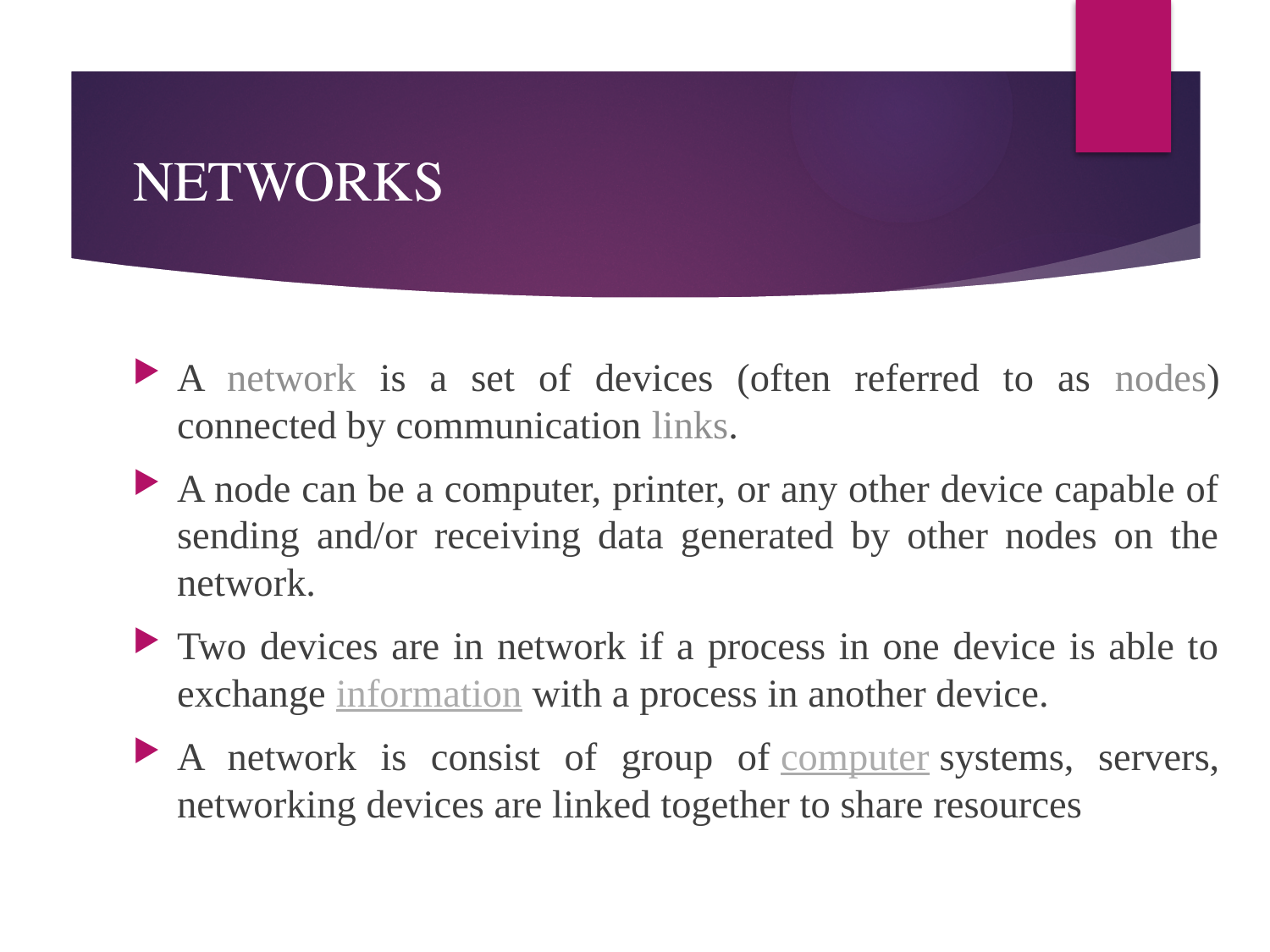

# NETWORKS
A network is a set of devices (often referred to as nodes) connected by communication links.
A node can be a computer, printer, or any other device capable of sending and/or receiving data generated by other nodes on the network.
Two devices are in network if a process in one device is able to exchange information with a process in another device.
A network is consist of group of computer systems, servers, networking devices are linked together to share resources